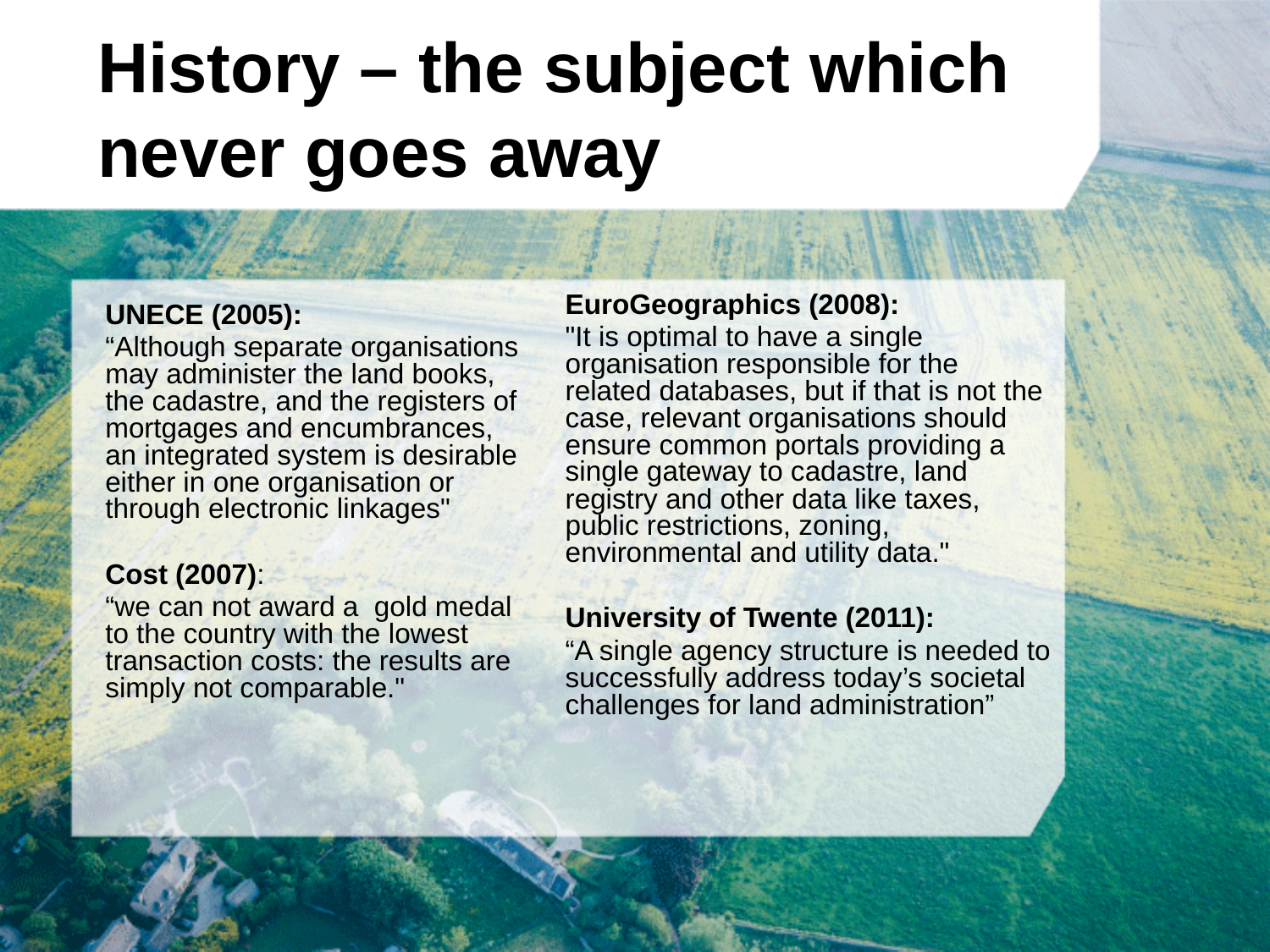

# History – the subject which never goes away
	EuroGeographics (2008):
	"It is optimal to have a single organisation responsible for the related databases, but if that is not the case, relevant organisations should ensure common portals providing a single gateway to cadastre, land registry and other data like taxes, public restrictions, zoning, environmental and utility data."

	University of Twente (2011):
	“A single agency structure is needed to successfully address today’s societal challenges for land administration”

	UNECE (2005):
	“Although separate organisations may administer the land books, the cadastre, and the registers of mortgages and encumbrances, an integrated system is desirable either in one organisation or through electronic linkages"

	Cost (2007):
	“we can not award a  gold medal to the country with the lowest transaction costs: the results are simply not comparable."